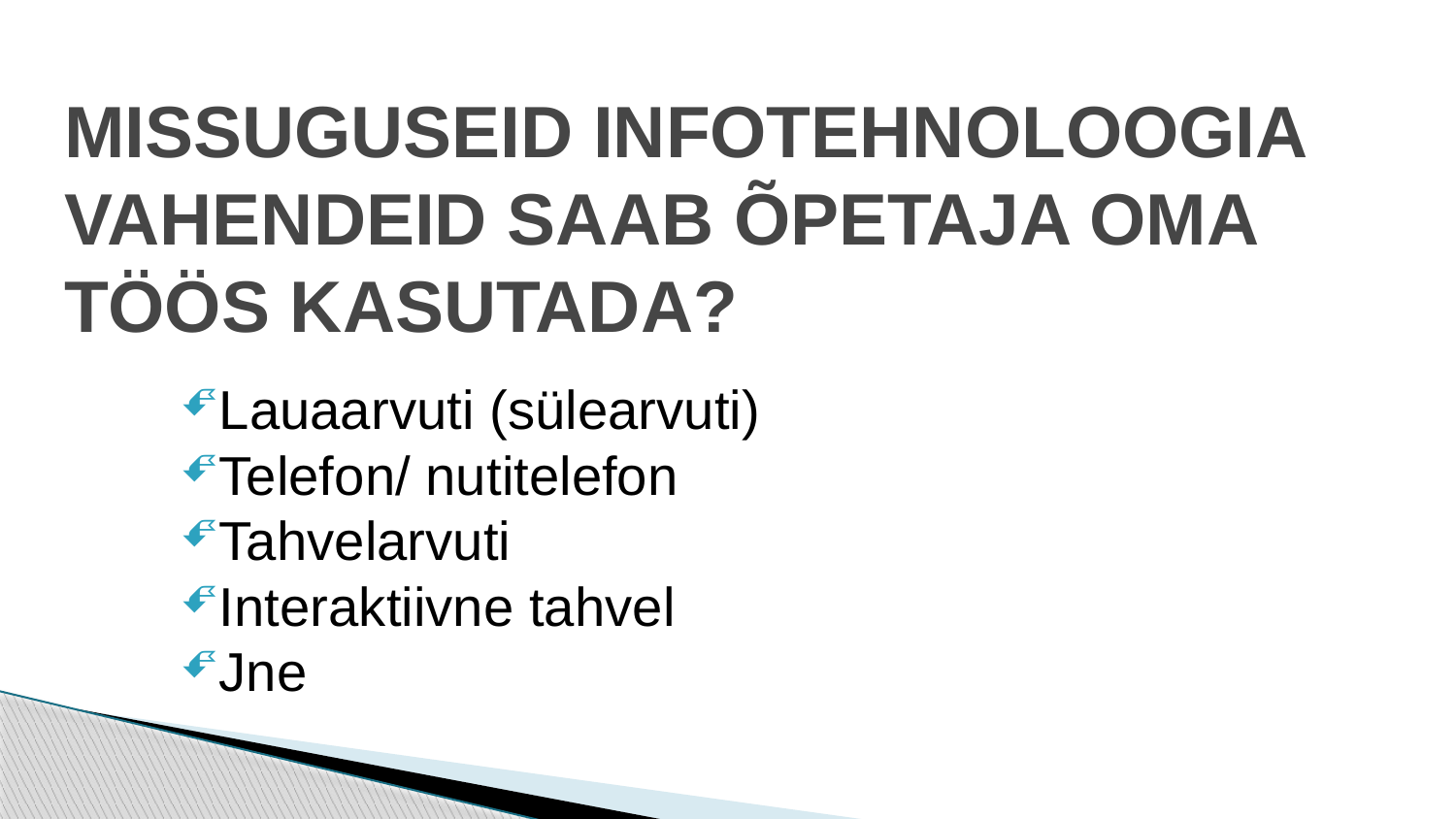

# MISSUGUSEID INFOTEHNOLOOGIA VAHENDEID SAAB ÕPETAJA OMA TÖÖS KASUTADA?

Lauaarvuti (sülearvuti)
Telefon/ nutitelefon
Tahvelarvuti
Interaktiivne tahvel
Jne